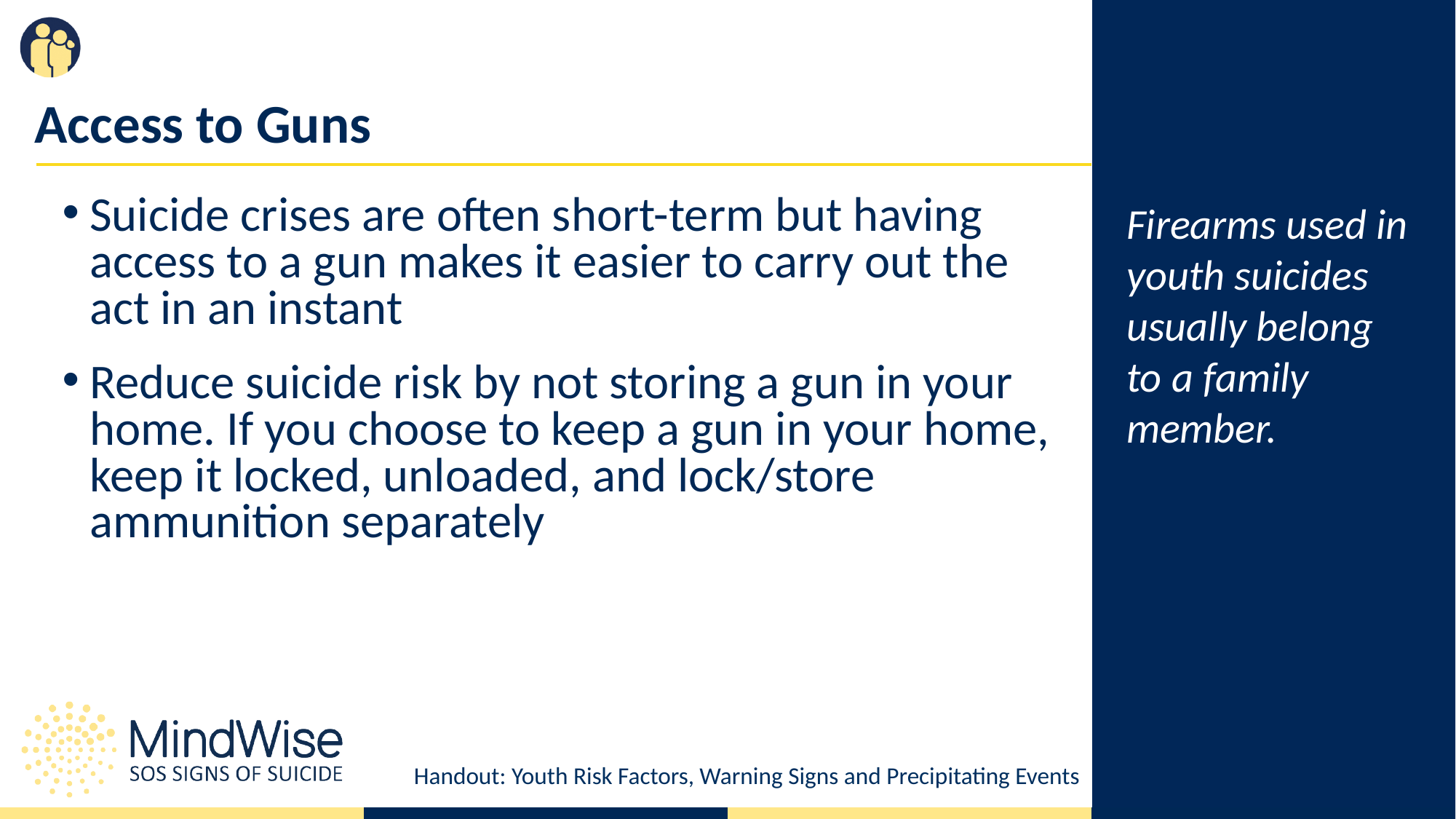

# Access to Guns

Firearms used in youth suicides usually belong to a family member.
Suicide crises are often short-term but having access to a gun makes it easier to carry out the act in an instant
Reduce suicide risk by not storing a gun in your home. If you choose to keep a gun in your home, keep it locked, unloaded, and lock/store ammunition separately

Handout: Youth Risk Factors, Warning Signs and Precipitating Events